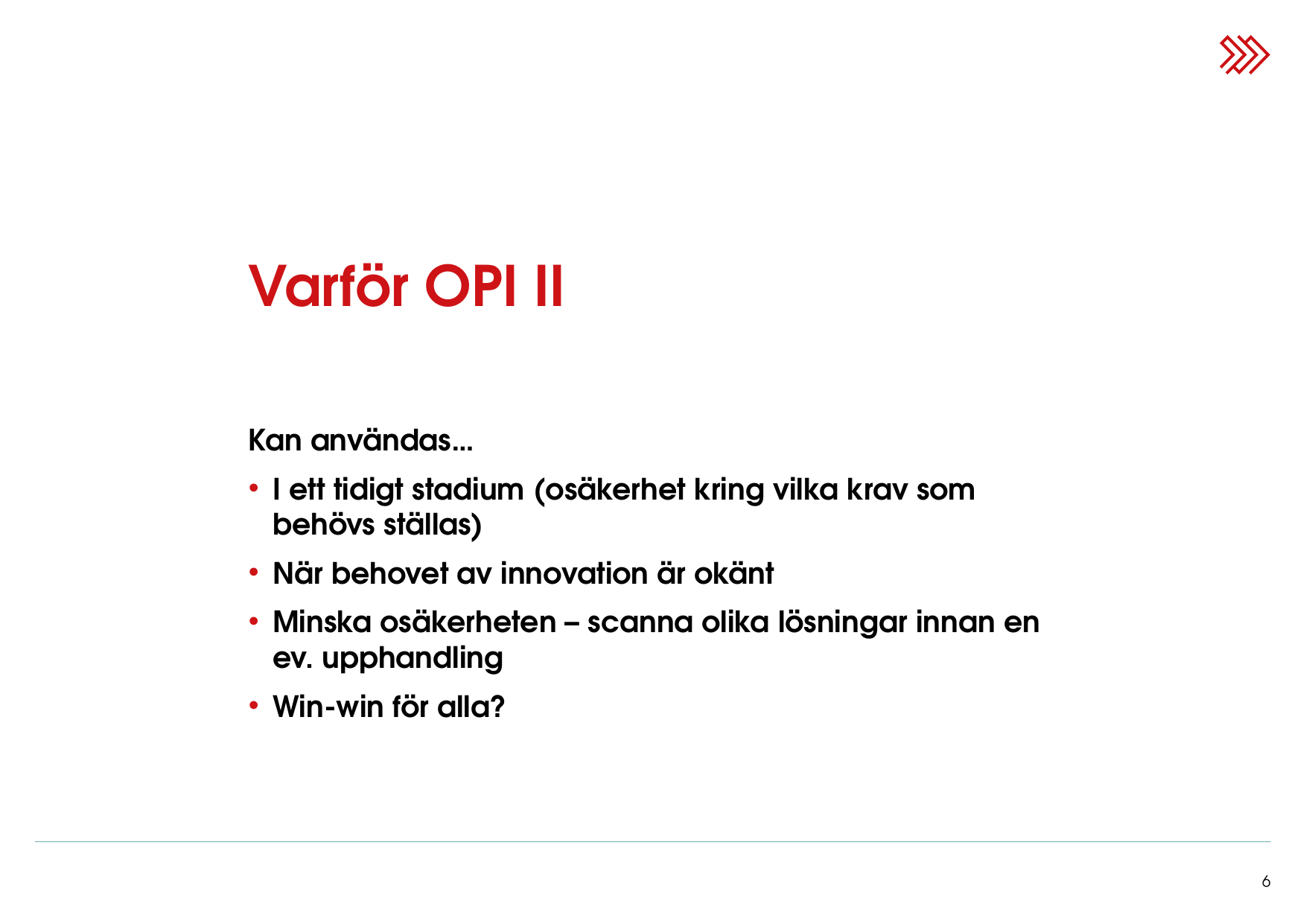

# Varför OPI II
Kan användas…
I ett tidigt stadium (osäkerhet kring vilka krav som behövs ställas)
När behovet av innovation är okänt
Minska osäkerheten – scanna olika lösningar innan en ev. upphandling
Win-win för alla?
6